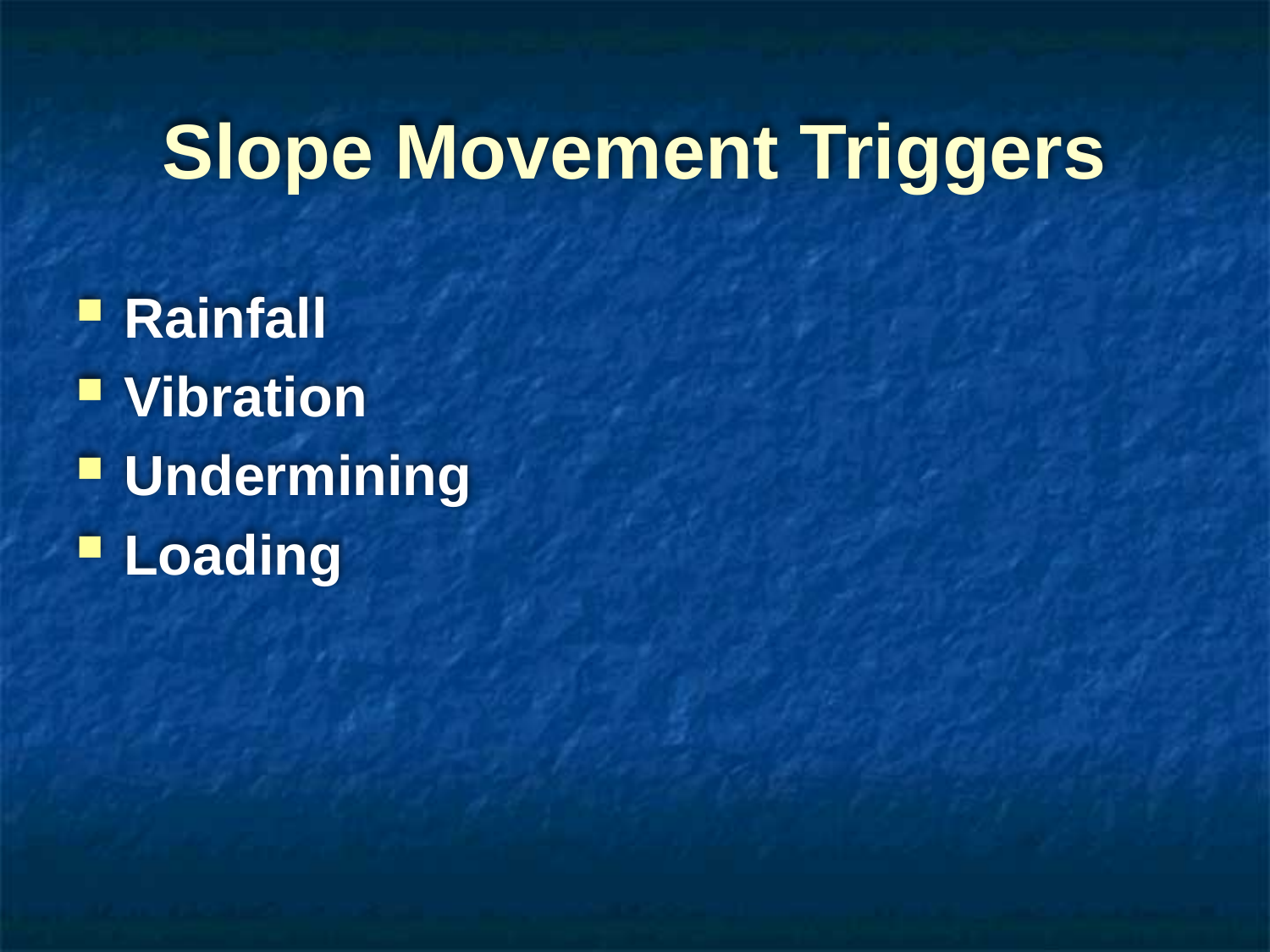

# Slope Movement Triggers
Rainfall
Vibration
Undermining
Loading